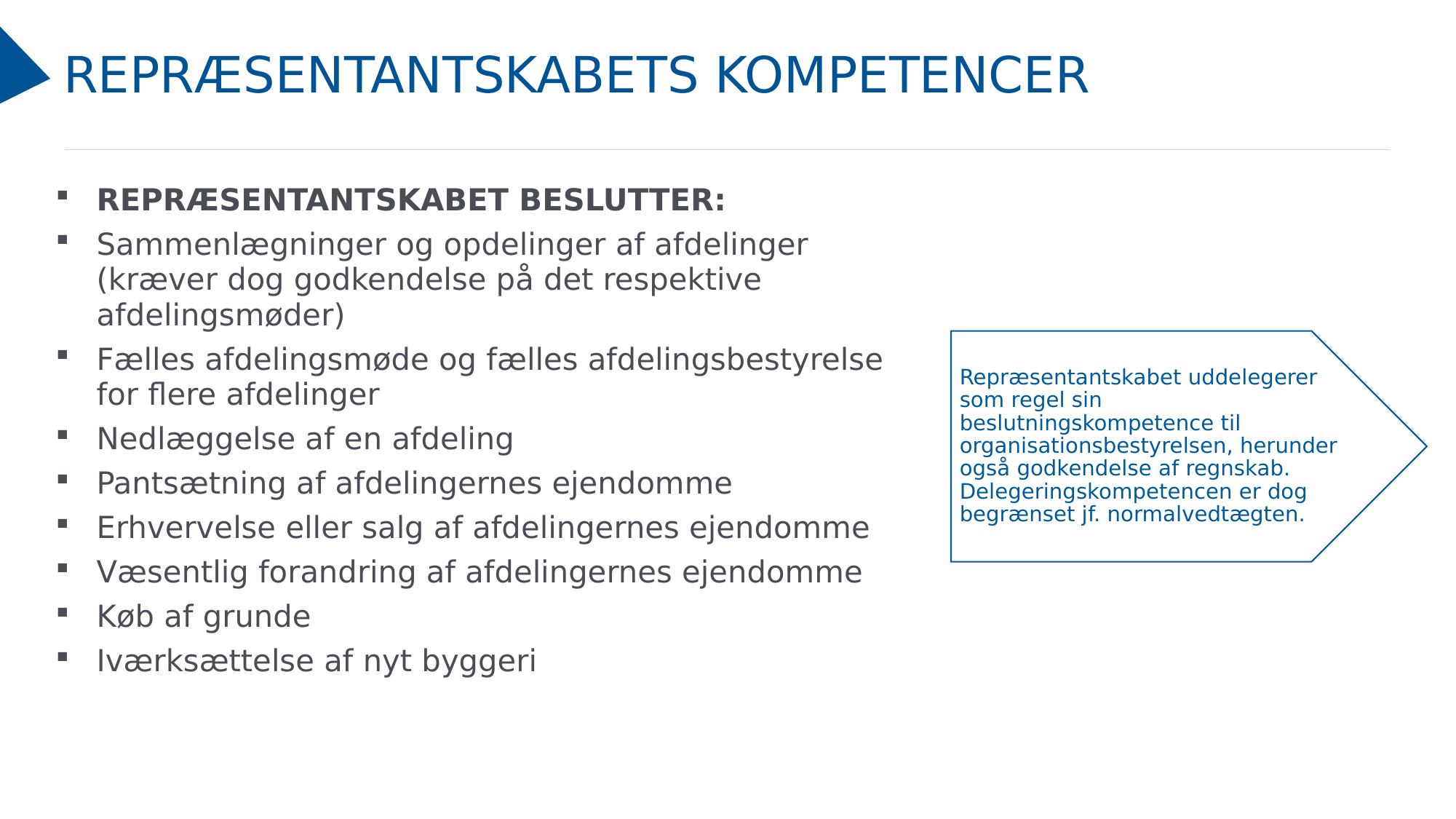

# REPRÆSENTANTSKABETS KOMPETENCER

REPRÆSENTANTSKABET BESLUTTER:
Sammenlægninger og opdelinger af afdelinger (kræver dog godkendelse på det respektive afdelingsmøder)
Fælles afdelingsmøde og fælles afdelingsbestyrelse for flere afdelinger
Nedlæggelse af en afdeling
Pantsætning af afdelingernes ejendomme
Erhvervelse eller salg af afdelingernes ejendomme
Væsentlig forandring af afdelingernes ejendomme
Køb af grunde
Iværksættelse af nyt byggeri

Repræsentantskabet uddelegerer som regel sin beslutningskompetence til organisationsbestyrelsen, herunder også godkendelse af regnskab.
Delegeringskompetencen er dog begrænset jf. normalvedtægten.